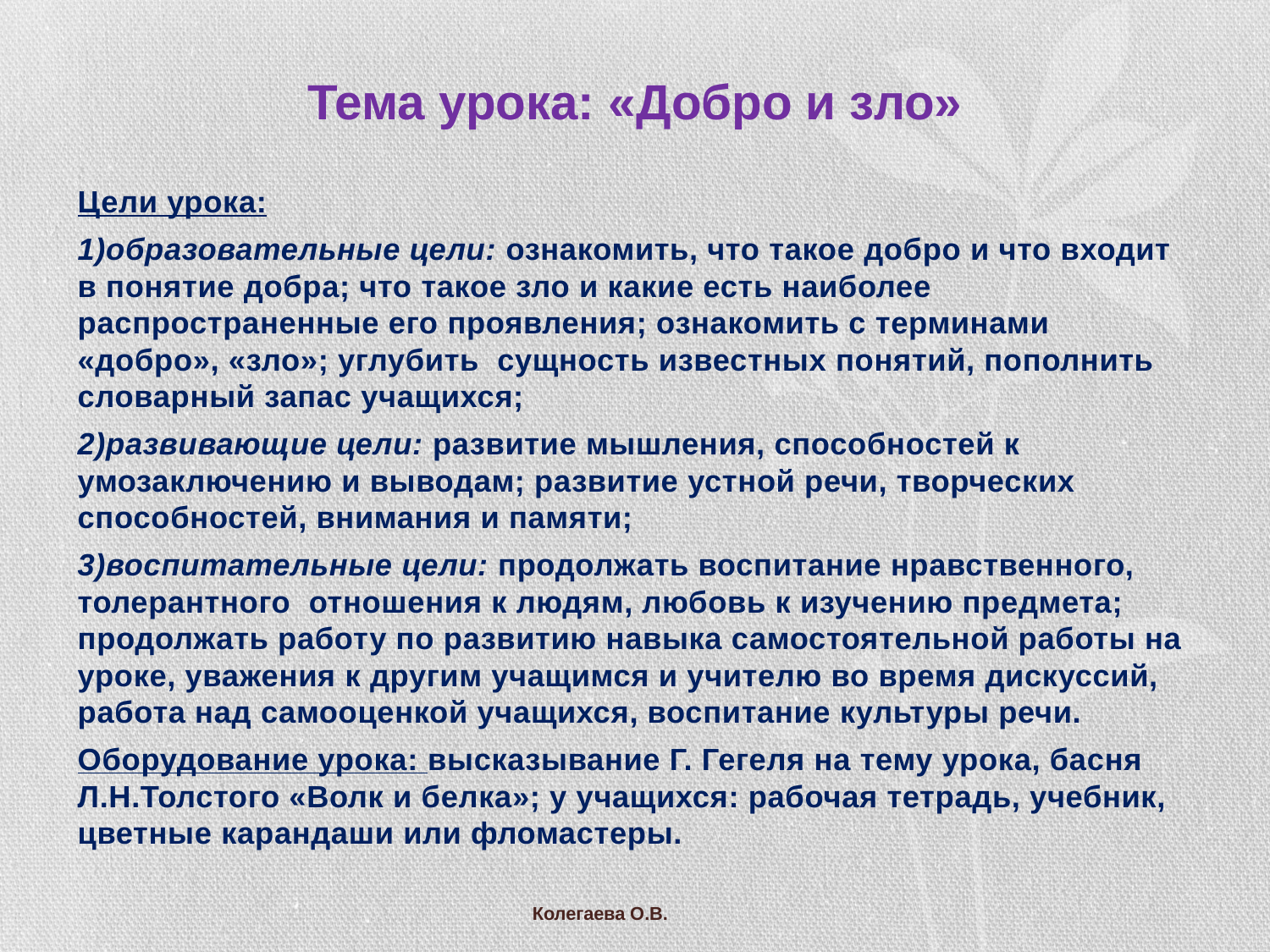

# Тема урока: «Добро и зло»
Цели урока:
1)образовательные цели: ознакомить, что такое добро и что входит в понятие добра; что такое зло и какие есть наиболее распространенные его проявления; ознакомить с терминами «добро», «зло»; углубить  сущность известных понятий, пополнить  словарный запас учащихся;
2)развивающие цели: развитие мышления, способностей к умозаключению и выводам; развитие устной речи, творческих способностей, внимания и памяти;
3)воспитательные цели: продолжать воспитание нравственного, толерантного  отношения к людям, любовь к изучению предмета; продолжать работу по развитию навыка самостоятельной работы на уроке, уважения к другим учащимся и учителю во время дискуссий, работа над самооценкой учащихся, воспитание культуры речи.
Оборудование урока: высказывание Г. Гегеля на тему урока, басня Л.Н.Толстого «Волк и белка»; у учащихся: рабочая тетрадь, учебник, цветные карандаши или фломастеры.

Колегаева О.В.